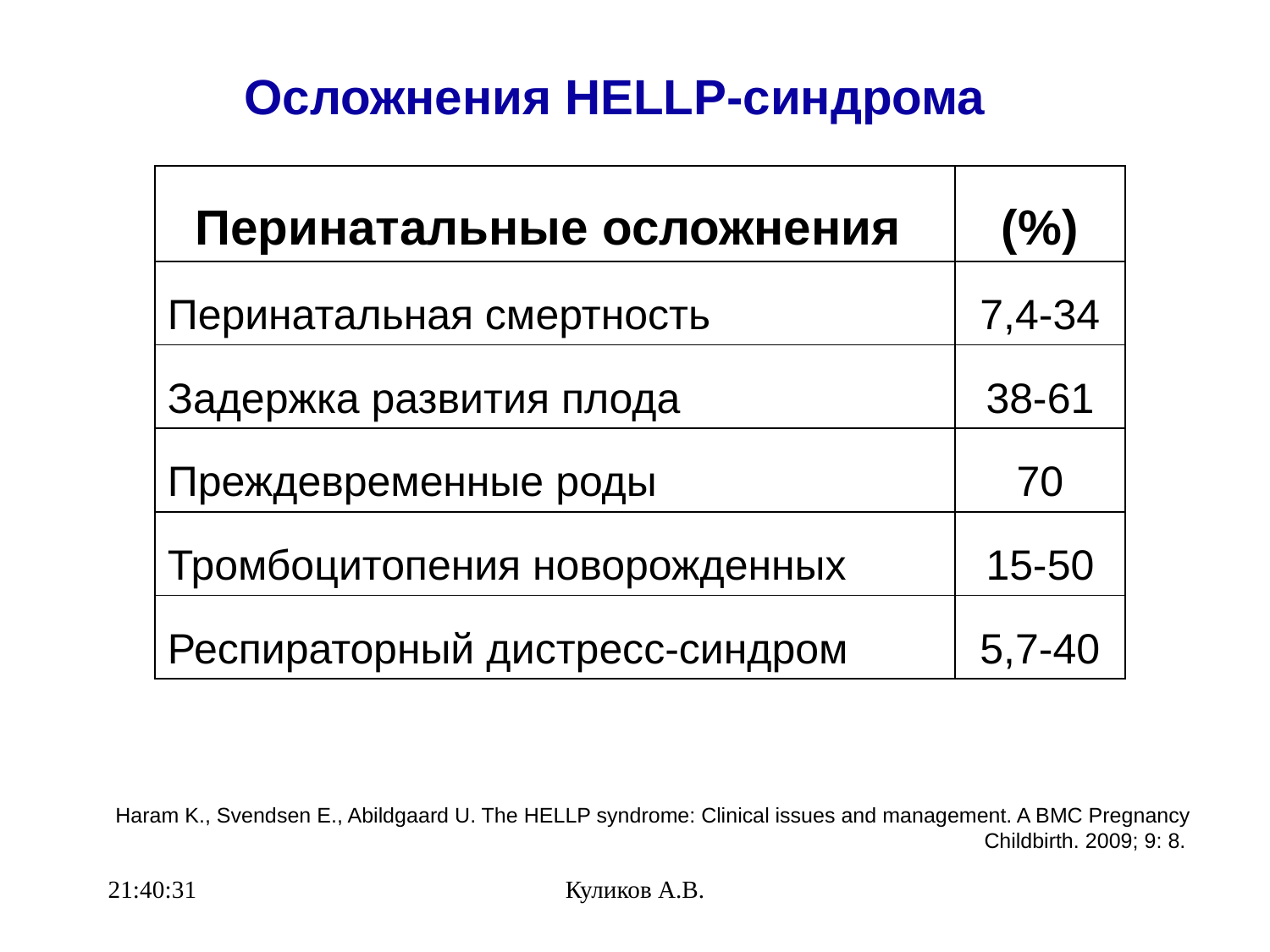

# Осложнения HELLP-синдрома
| Перинатальные осложнения | (%) |
| --- | --- |
| Перинатальная смертность | 7,4-34 |
| Задержка развития плода | 38-61 |
| Преждевременные роды | 70 |
| Тромбоцитопения новорожденных | 15-50 |
| Респираторный дистресс-синдром | 5,7-40 |
Haram K., Svendsen E., Abildgaard U. The HELLP syndrome: Clinical issues and management. A BMC Pregnancy Childbirth. 2009; 9: 8.
21:40:31
Куликов А.В.